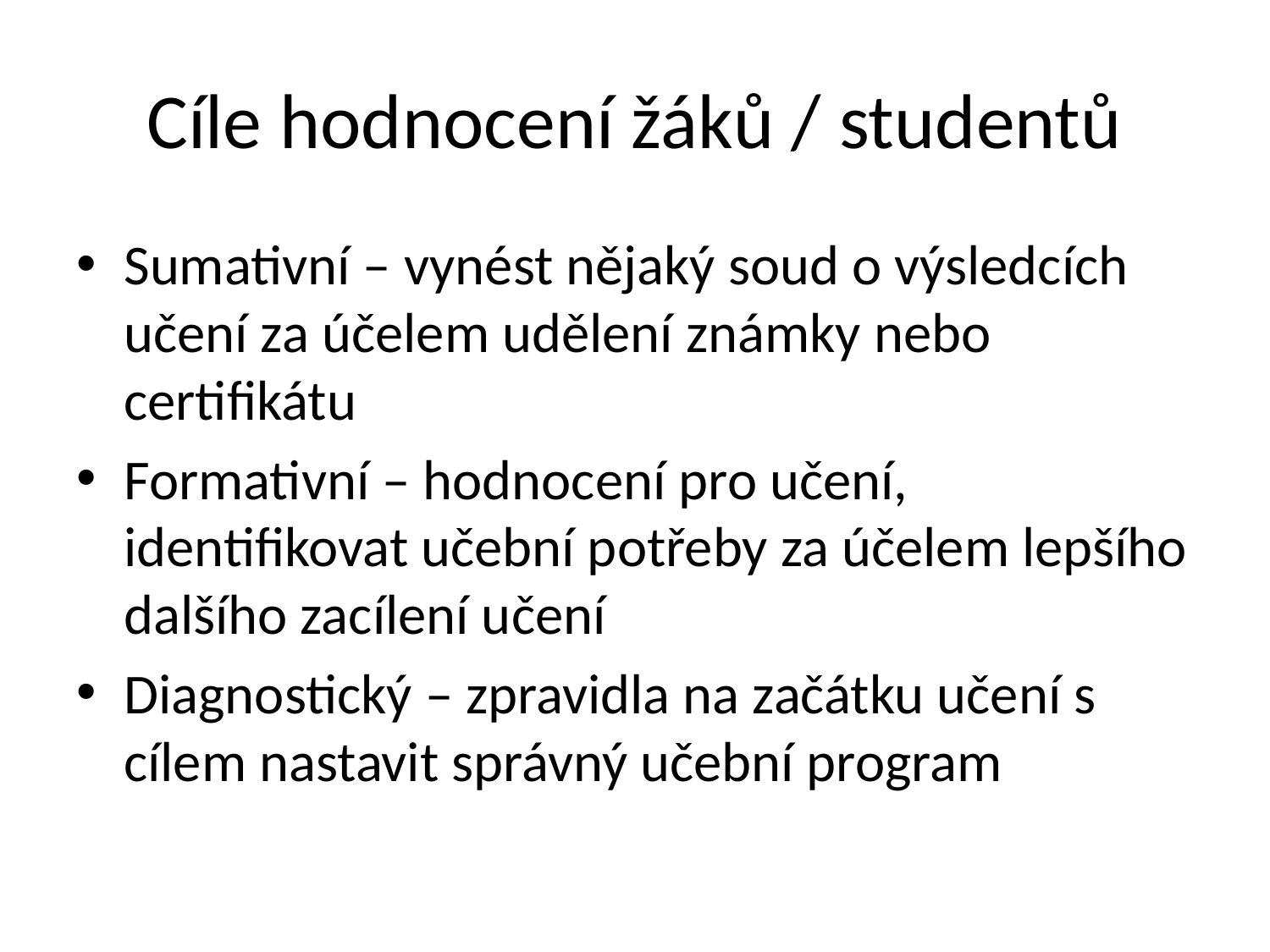

# Cíle hodnocení žáků / studentů
Sumativní – vynést nějaký soud o výsledcích učení za účelem udělení známky nebo certifikátu
Formativní – hodnocení pro učení, identifikovat učební potřeby za účelem lepšího dalšího zacílení učení
Diagnostický – zpravidla na začátku učení s cílem nastavit správný učební program